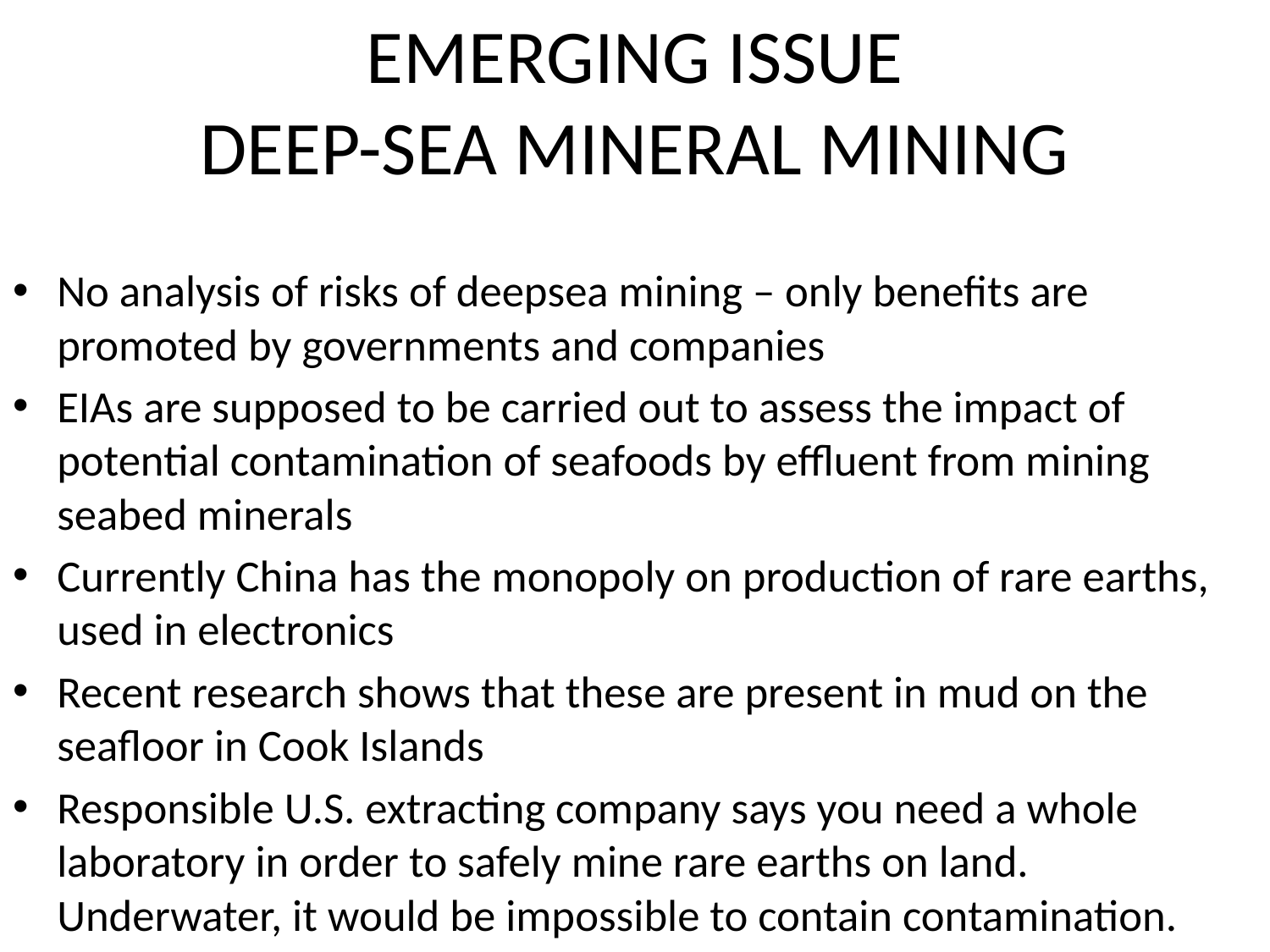

# EMERGING ISSUE DEEP-SEA MINERAL MINING
No analysis of risks of deepsea mining – only benefits are promoted by governments and companies
EIAs are supposed to be carried out to assess the impact of potential contamination of seafoods by effluent from mining seabed minerals
Currently China has the monopoly on production of rare earths, used in electronics
Recent research shows that these are present in mud on the seafloor in Cook Islands
Responsible U.S. extracting company says you need a whole laboratory in order to safely mine rare earths on land.  Underwater, it would be impossible to contain contamination.